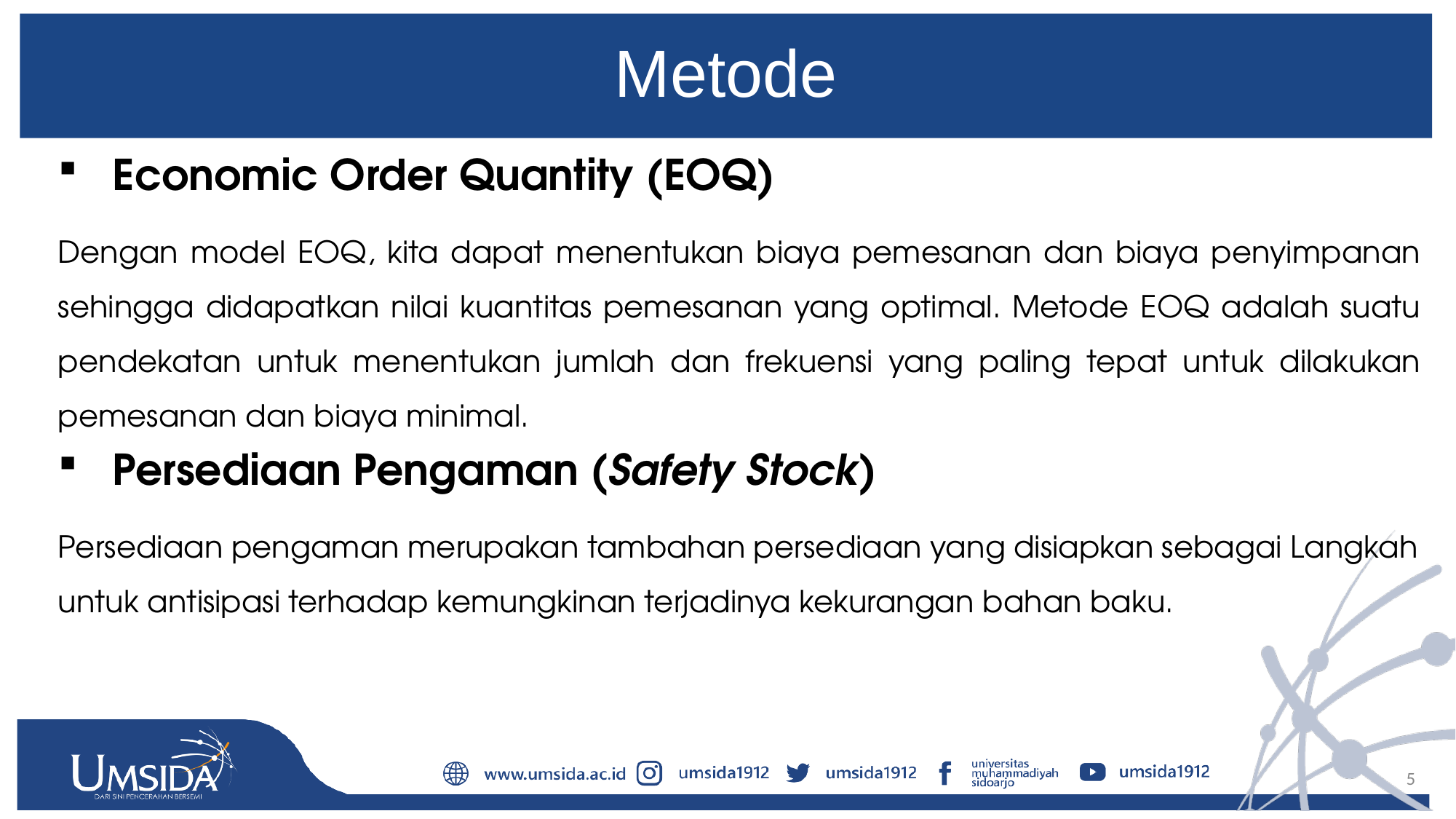

# Metode
Economic Order Quantity (EOQ)
Dengan model EOQ, kita dapat menentukan biaya pemesanan dan biaya penyimpanan sehingga didapatkan nilai kuantitas pemesanan yang optimal. Metode EOQ adalah suatu pendekatan untuk menentukan jumlah dan frekuensi yang paling tepat untuk dilakukan pemesanan dan biaya minimal.
Persediaan Pengaman (Safety Stock)
Persediaan pengaman merupakan tambahan persediaan yang disiapkan sebagai Langkah untuk antisipasi terhadap kemungkinan terjadinya kekurangan bahan baku.